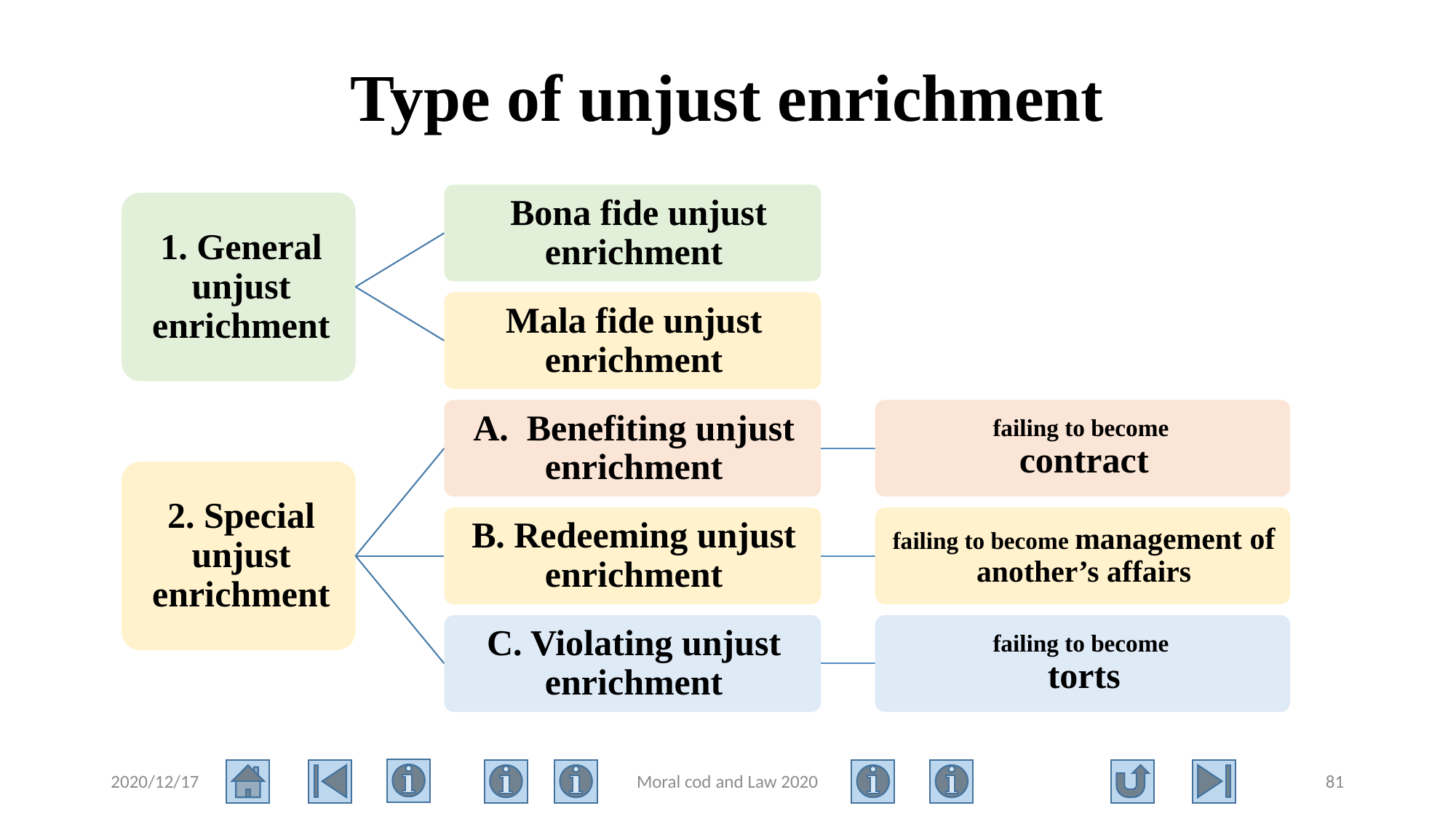

# Type of unjust enrichment
1. General unjust enrichment

 Bona fide unjust enrichment

Mala fide unjust enrichment
2. Special unjust enrichment

A.  Benefiting unjust enrichment

failing to become
contract

B. Redeeming unjust enrichment

failing to become management of another’s affairs

C. Violating unjust enrichment

failing to become
torts
2020/12/17
Moral cod and Law 2020
81